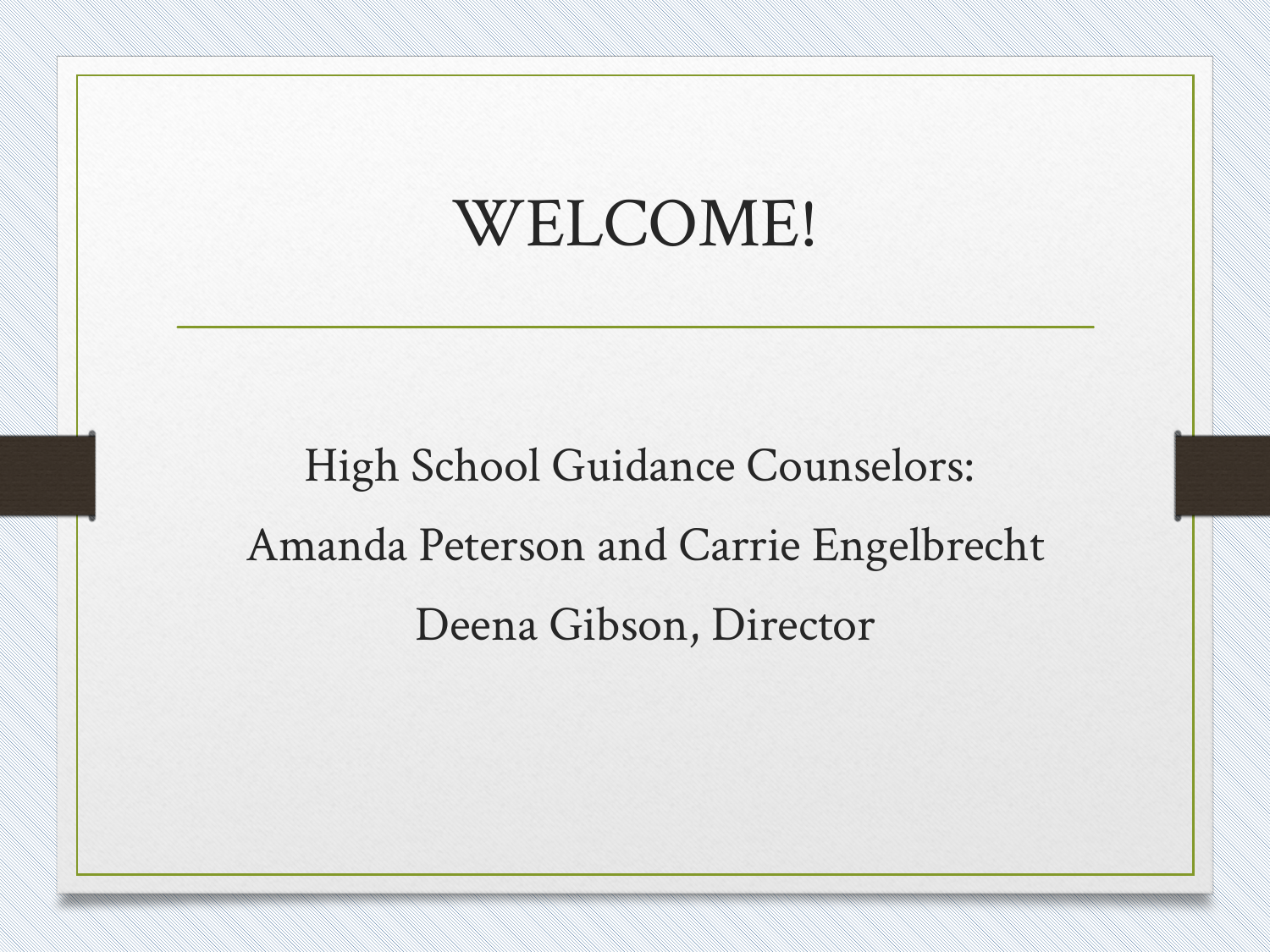

# WELCOME!

High School Guidance Counselors:
Amanda Peterson and Carrie Engelbrecht
Deena Gibson, Director